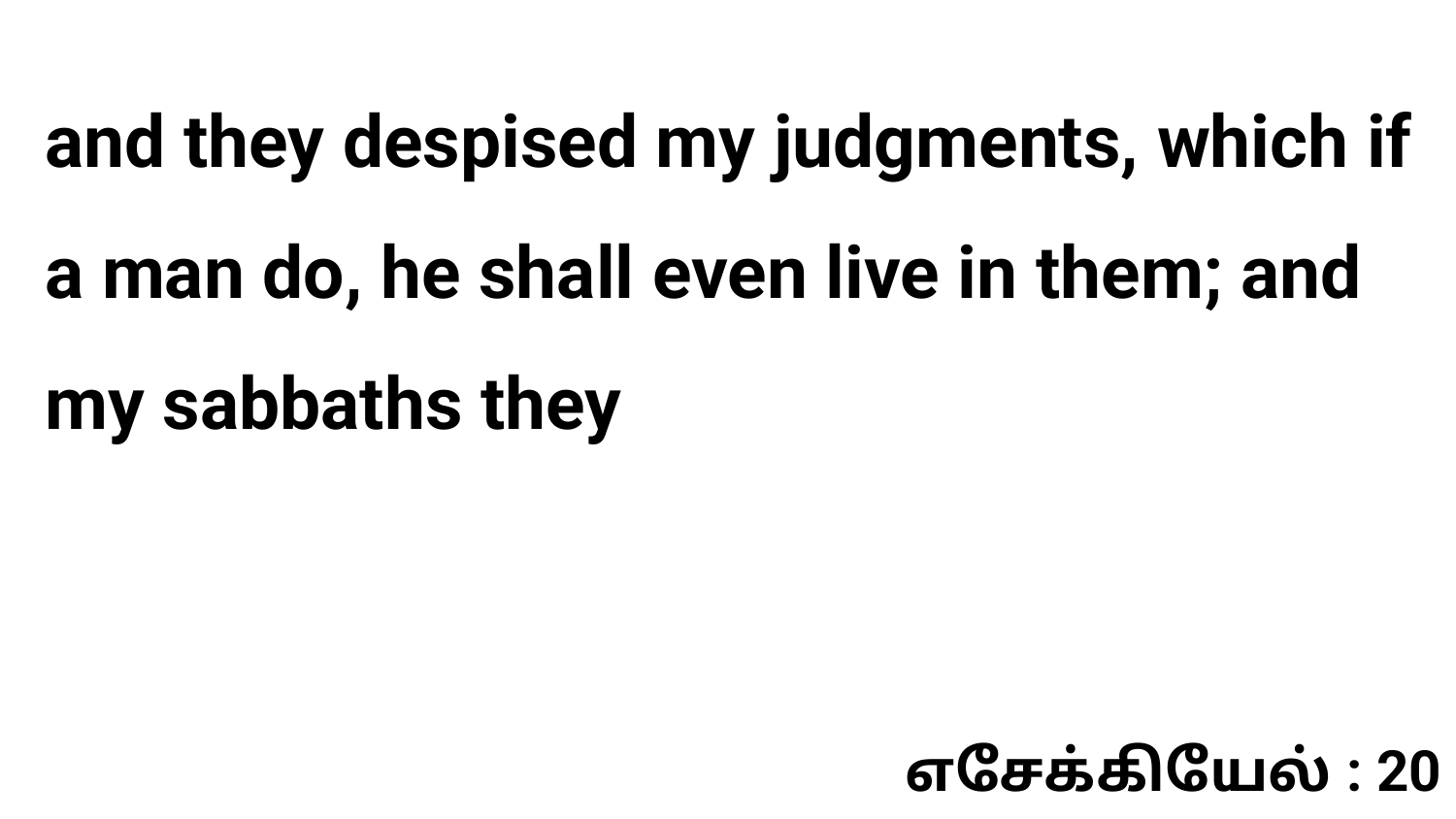

and they despised my judgments, which if a man do, he shall even live in them; and my sabbaths they
எசேக்கியேல் : 20